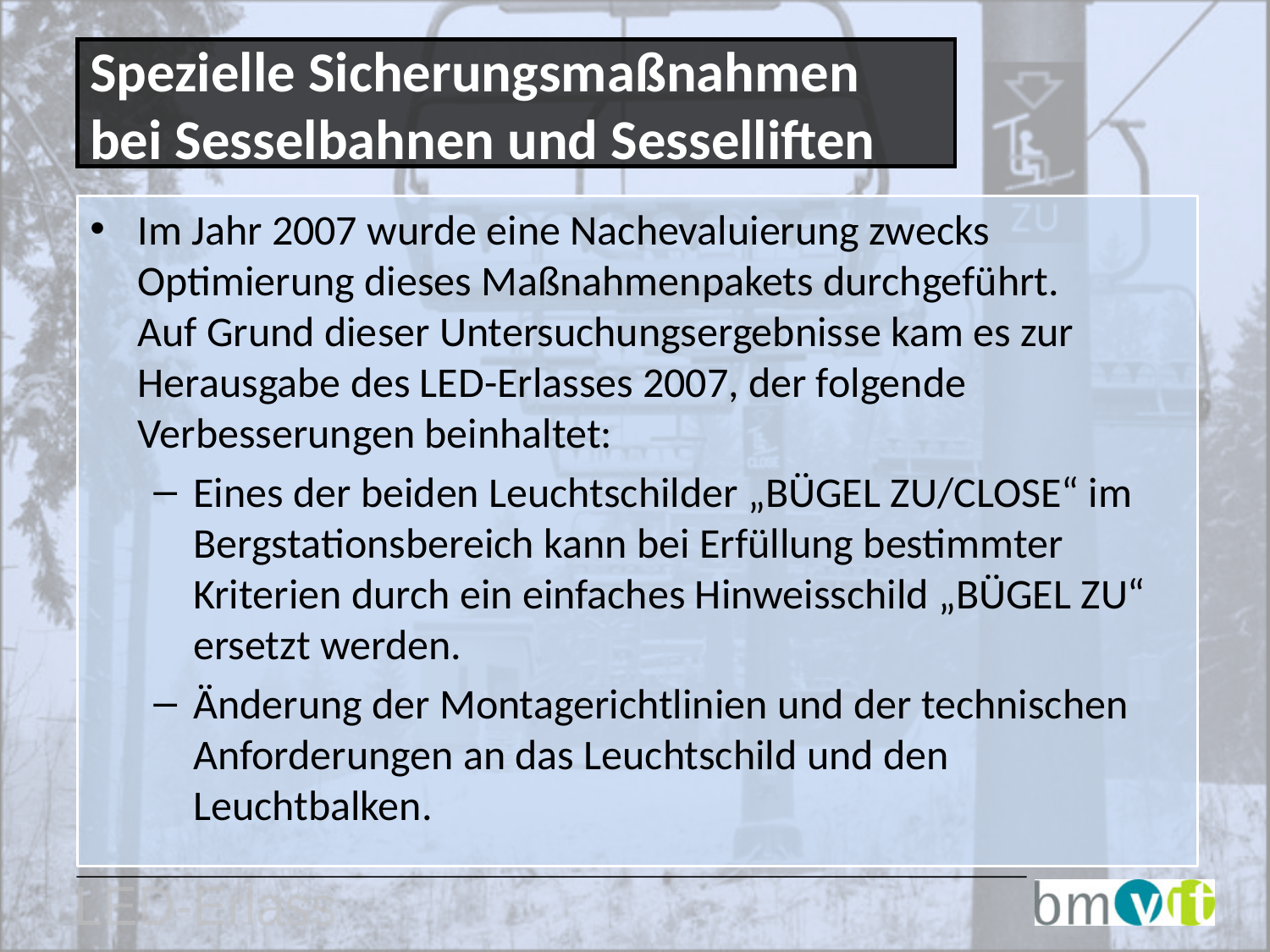

Spezielle Sicherungsmaßnahmen bei Sesselbahnen und Sesselliften
Im Jahr 2007 wurde eine Nachevaluierung zwecks Optimierung dieses Maßnahmenpakets durchgeführt.
Auf Grund dieser Untersuchungsergebnisse kam es zur Herausgabe des LED-Erlasses 2007, der folgende Verbesserungen beinhaltet:
Eines der beiden Leuchtschilder „BÜGEL ZU/CLOSE“ im Bergstationsbereich kann bei Erfüllung bestimmter Kriterien durch ein einfaches Hinweisschild „BÜGEL ZU“ ersetzt werden.
Änderung der Montagerichtlinien und der technischen Anforderungen an das Leuchtschild und den Leuchtbalken.